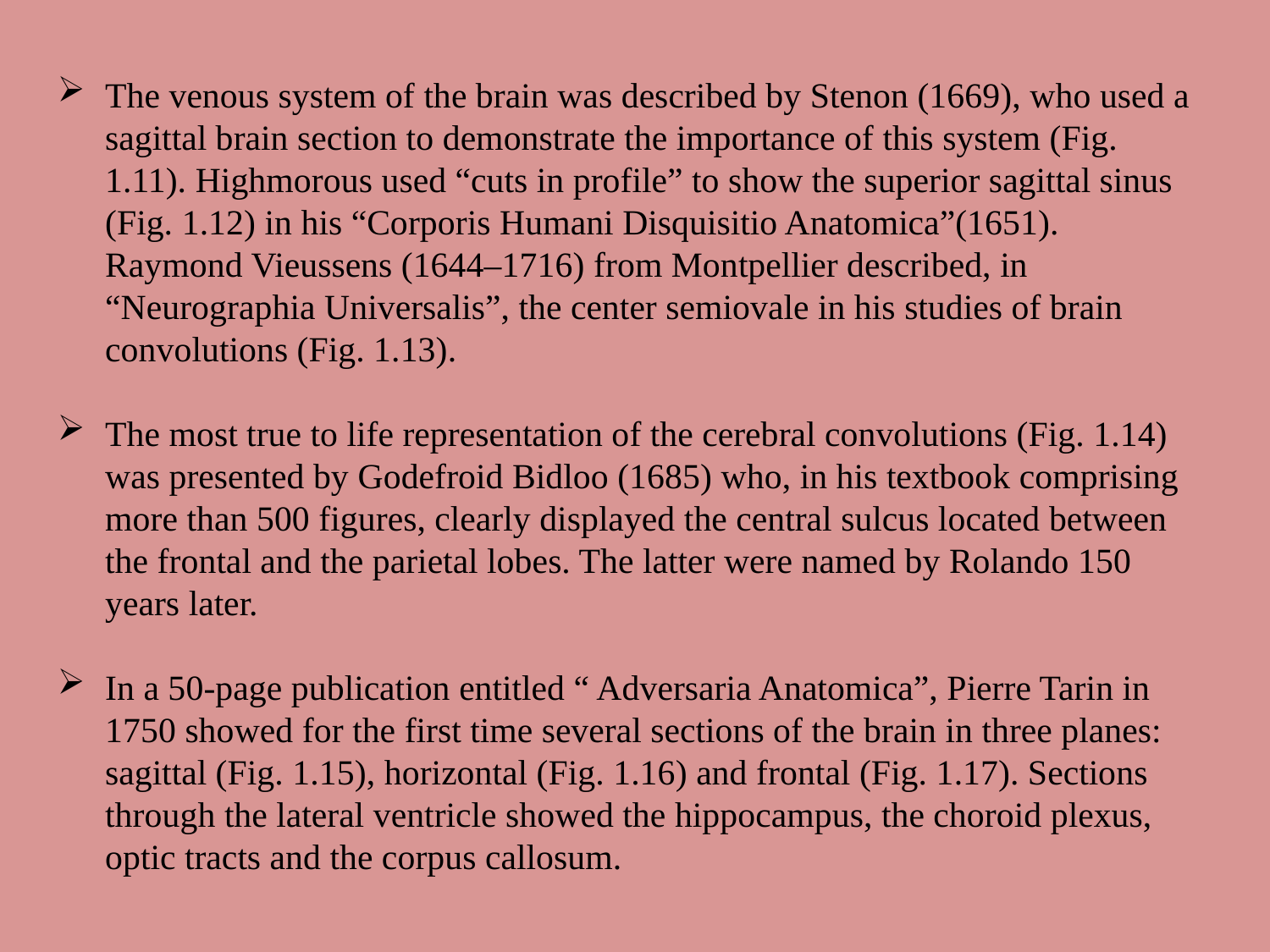

The venous system of the brain was described by Stenon (1669), who used a sagittal brain section to demonstrate the importance of this system (Fig. 1.11). Highmorous used “cuts in profile” to show the superior sagittal sinus (Fig. 1.12) in his “Corporis Humani Disquisitio Anatomica”(1651). Raymond Vieussens (1644–1716) from Montpellier described, in “Neurographia Universalis”, the center semiovale in his studies of brain convolutions (Fig. 1.13).

The most true to life representation of the cerebral convolutions (Fig. 1.14) was presented by Godefroid Bidloo (1685) who, in his textbook comprising more than 500 figures, clearly displayed the central sulcus located between the frontal and the parietal lobes. The latter were named by Rolando 150 years later.

In a 50-page publication entitled “ Adversaria Anatomica”, Pierre Tarin in 1750 showed for the first time several sections of the brain in three planes: sagittal (Fig. 1.15), horizontal (Fig. 1.16) and frontal (Fig. 1.17). Sections through the lateral ventricle showed the hippocampus, the choroid plexus, optic tracts and the corpus callosum.